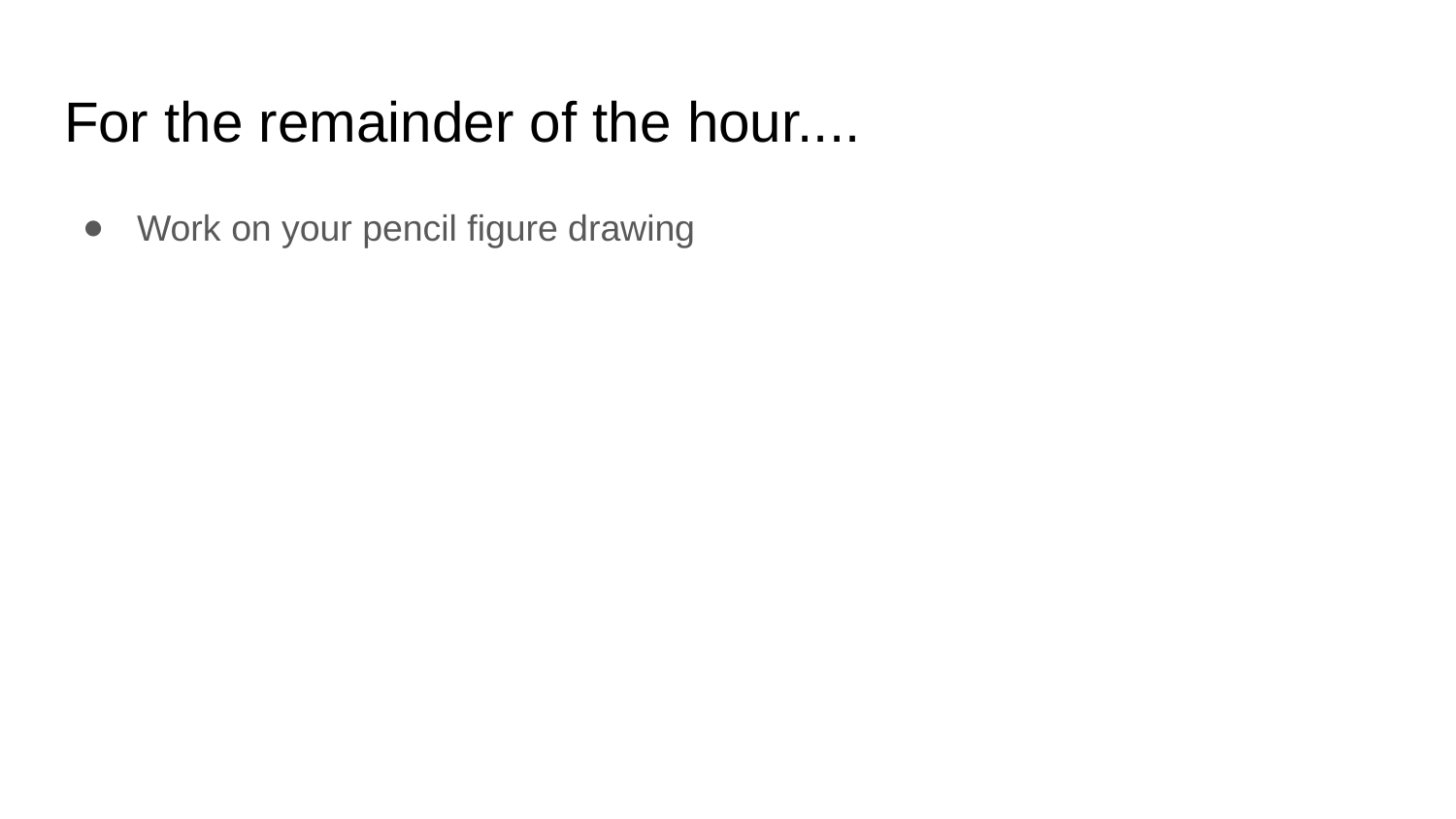

# For the remainder of the hour....
Work on your pencil figure drawing